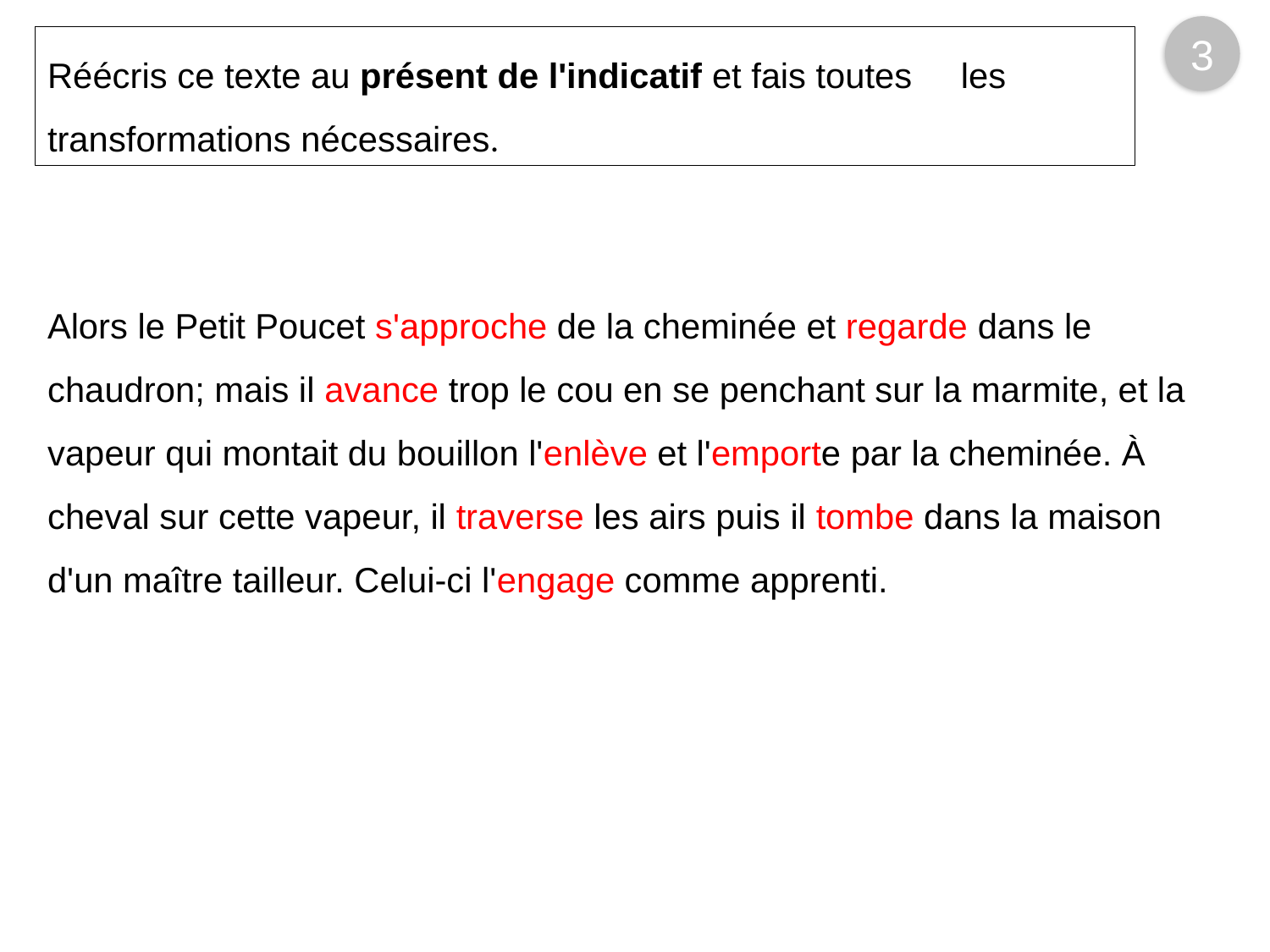

3
Réécris ce texte au présent de l'indicatif et fais toutes     les transformations nécessaires.
Alors le Petit Poucet s'approche de la cheminée et regarde dans le chaudron; mais il avance trop le cou en se penchant sur la marmite, et la vapeur qui montait du bouillon l'enlève et l'emporte par la cheminée. À cheval sur cette vapeur, il traverse les airs puis il tombe dans la maison d'un maître tailleur. Celui-ci l'engage comme apprenti.